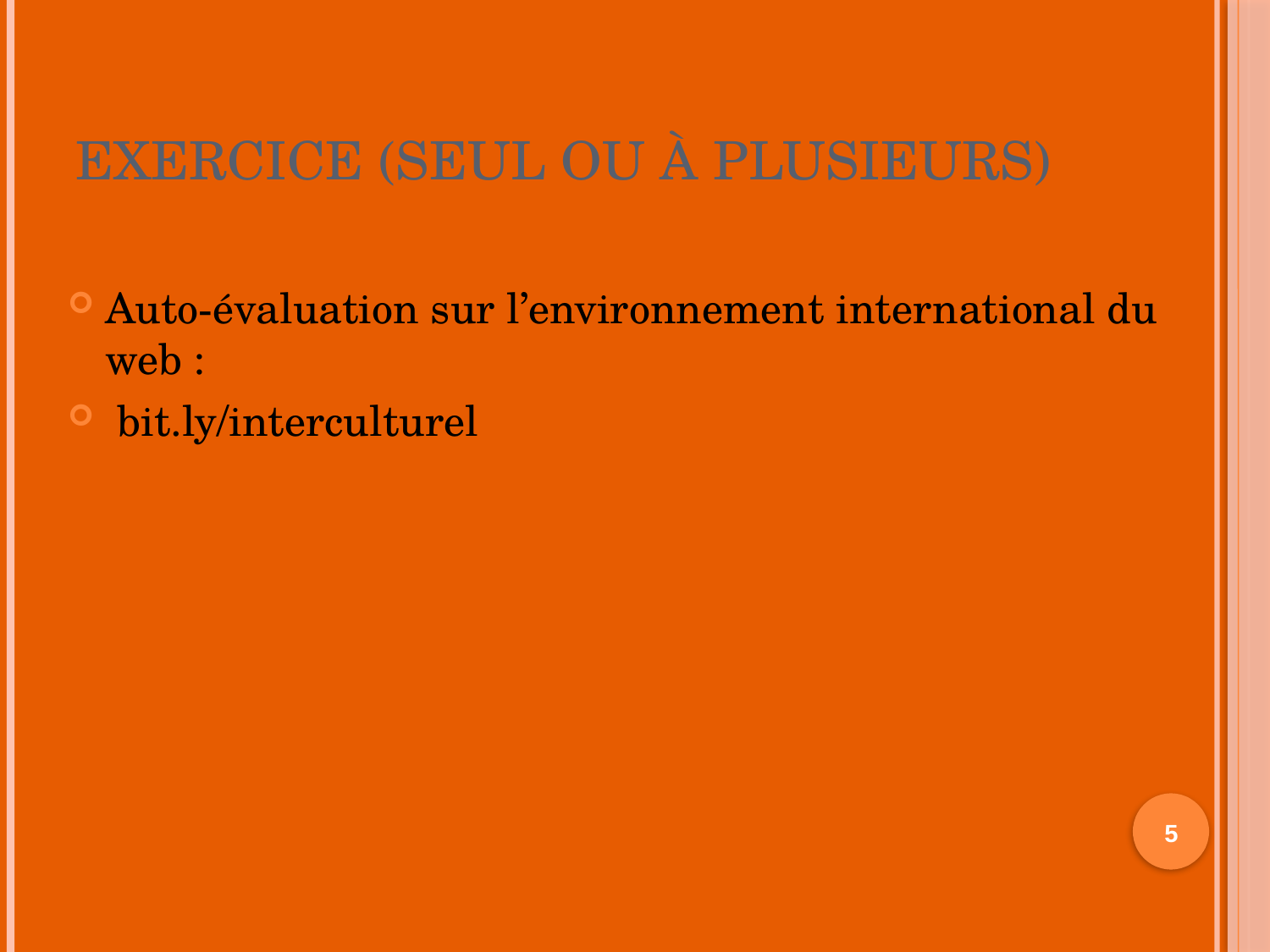

# Exercice (seul ou à plusieurs)
Auto-évaluation sur l’environnement international du web :
 bit.ly/interculturel
5